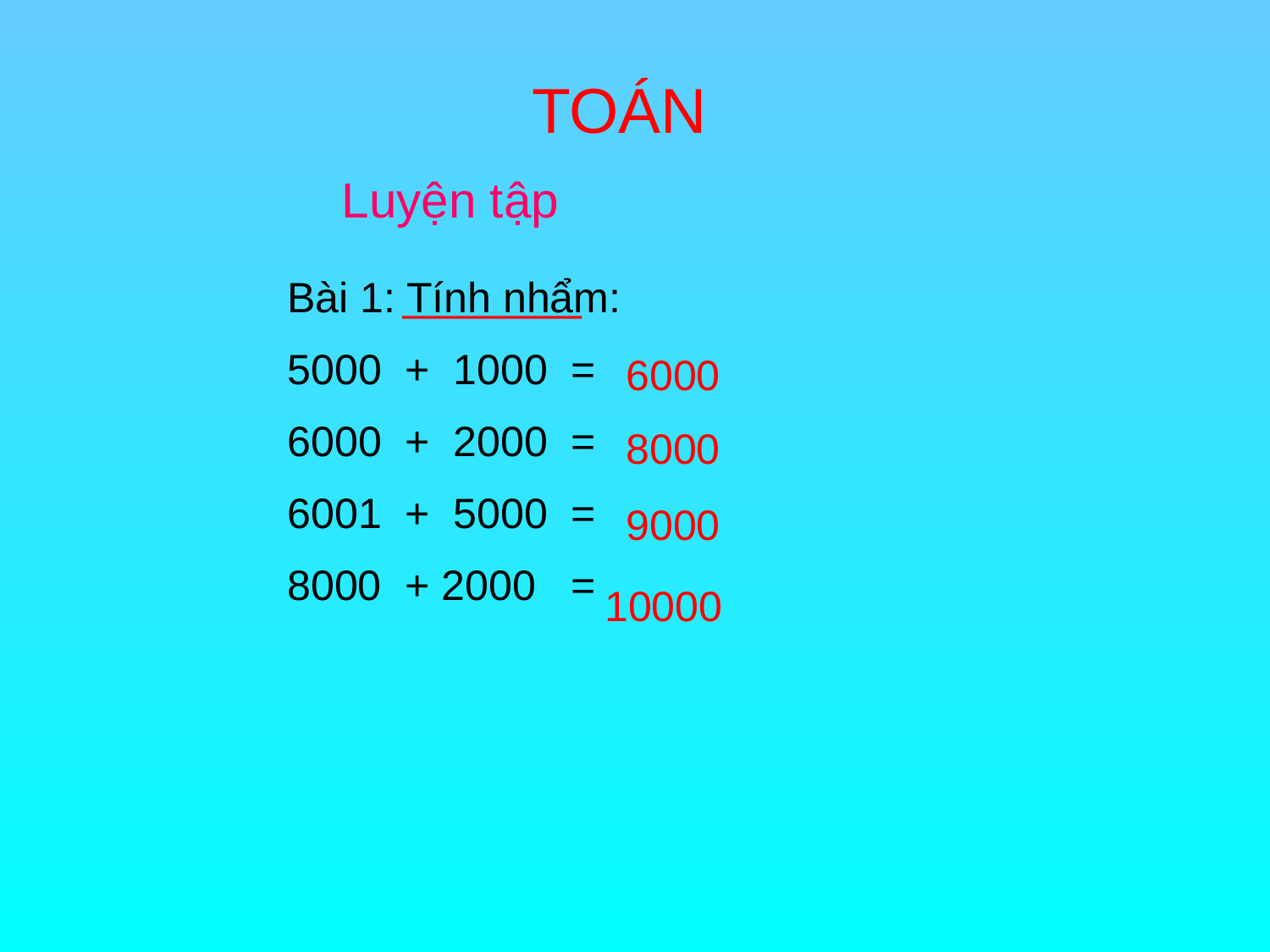

TOÁN
Luyện tập
Bài 1: Tính nhẩm:
  +  1000  =
  +  2000  =
  +  5000  =
8000  + 2000   =

6000
8000
9000
10000